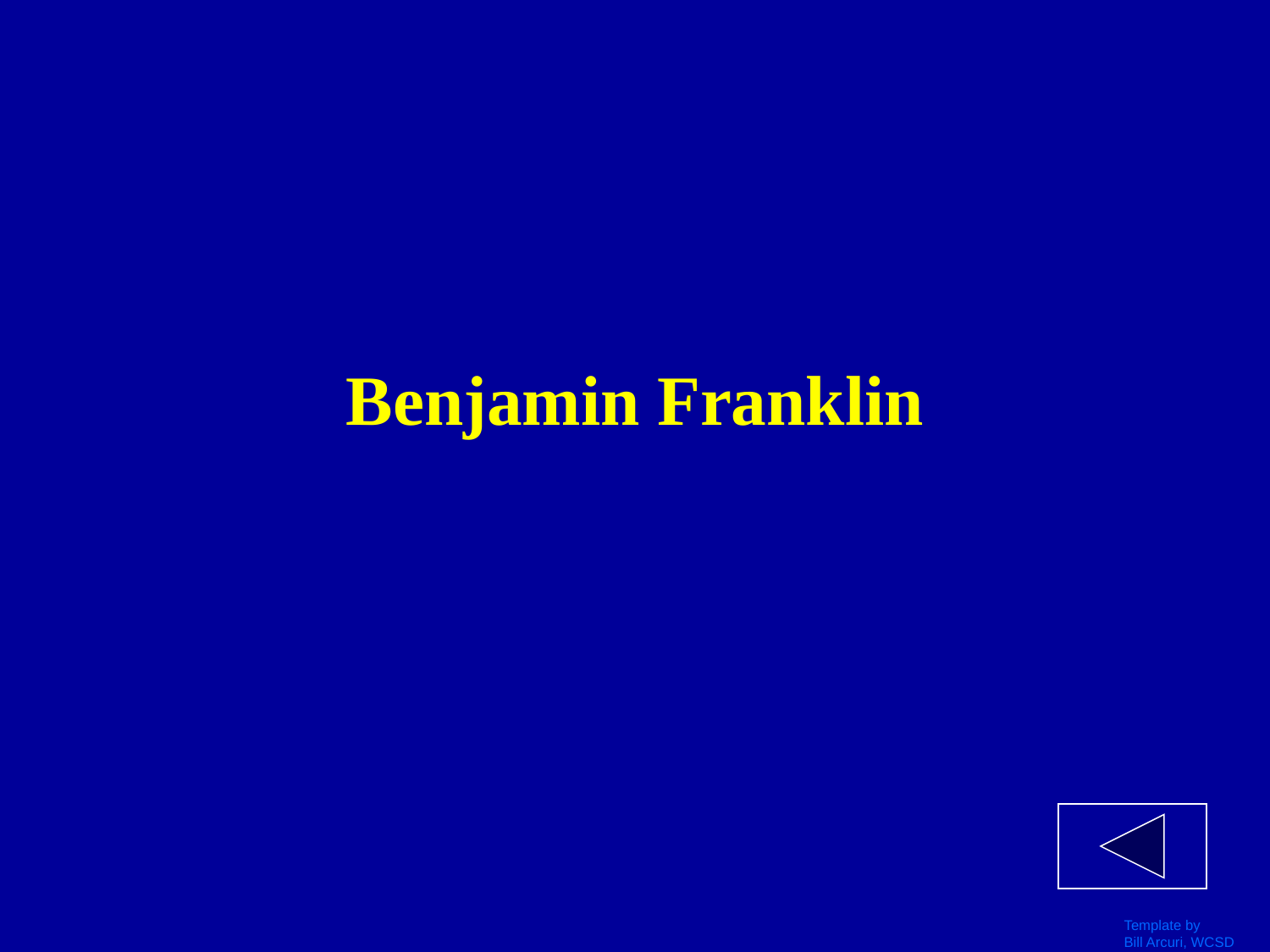

# Benjamin Franklin

Template by
Bill Arcuri, WCSD